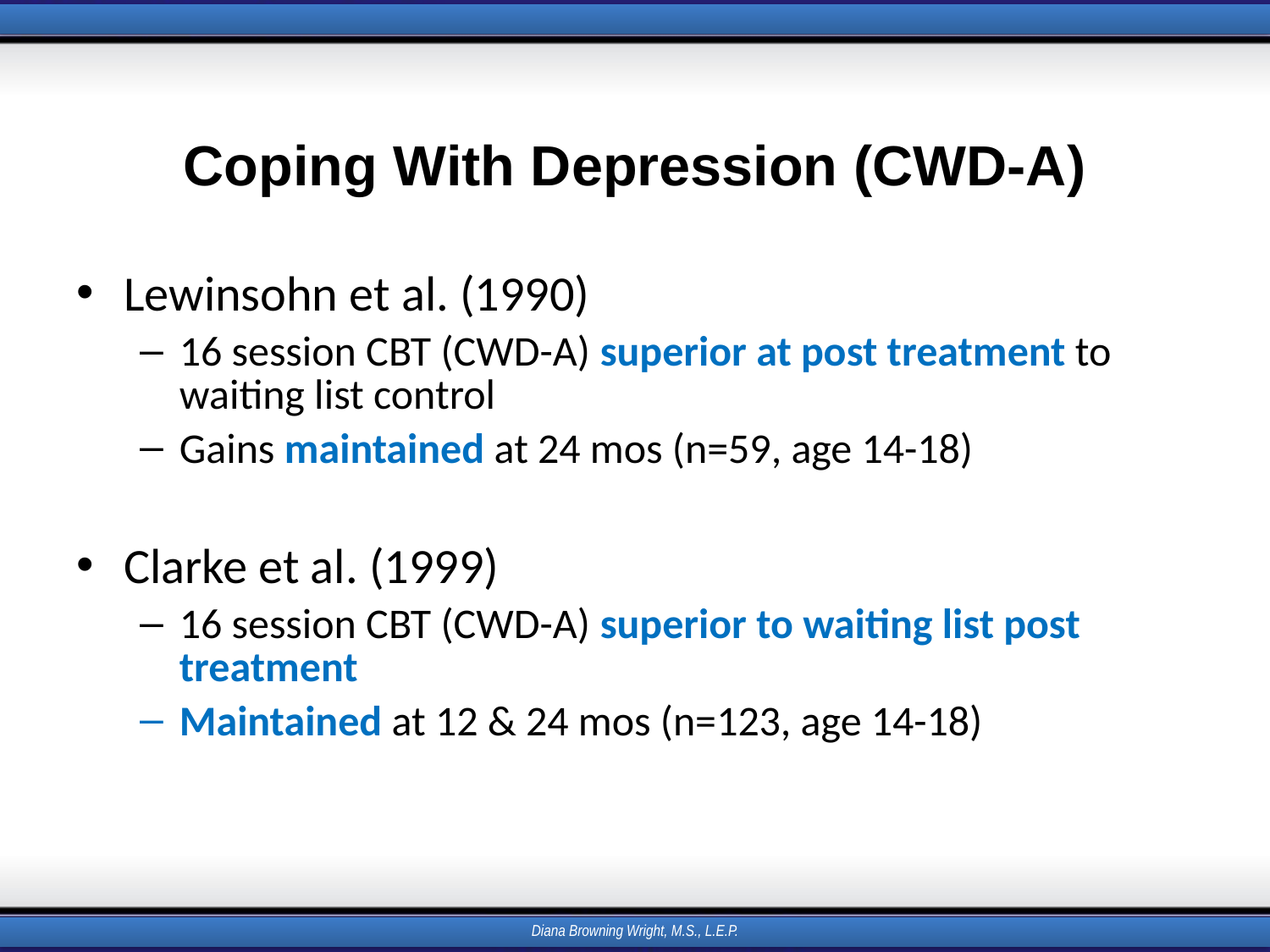

# Coping With Depression (CWD-A)
Lewinsohn et al. (1990)
16 session CBT (CWD-A) superior at post treatment to waiting list control
Gains maintained at 24 mos (n=59, age 14-18)

Clarke et al. (1999)
16 session CBT (CWD-A) superior to waiting list post treatment
Maintained at 12 & 24 mos (n=123, age 14-18)

Diana Browning Wright, M.S., L.E.P.